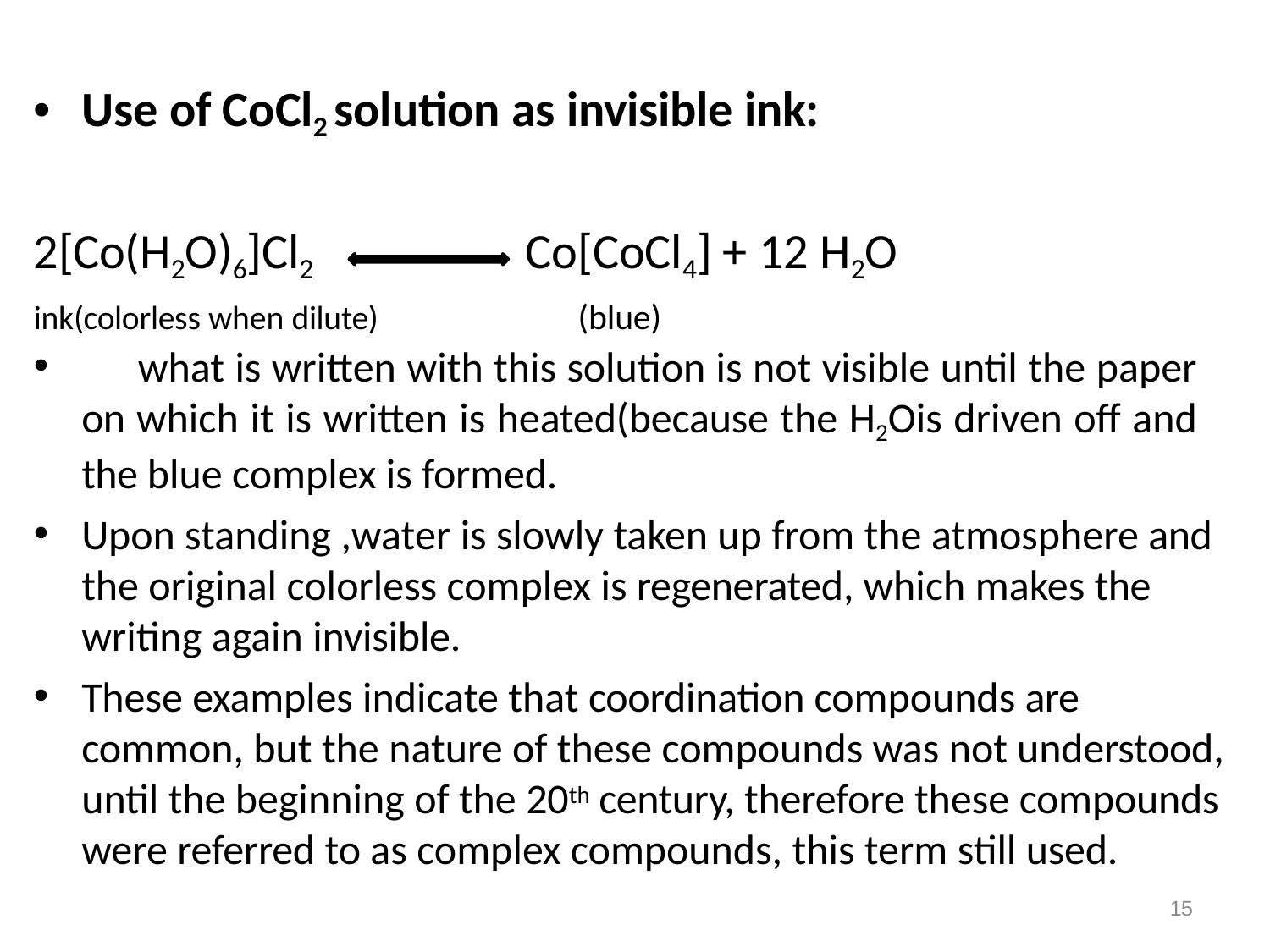

Use of CoCl2 solution as invisible ink:
2[Co(H2O)6]Cl2
ink(colorless when dilute)
Co[CoCl4] + 12 H2O
(blue)

	what is written with this solution is not visible until the paper on which it is written is heated(because the H2Ois driven off and the blue complex is formed.
Upon standing ,water is slowly taken up from the atmosphere and the original colorless complex is regenerated, which makes the writing again invisible.
These examples indicate that coordination compounds are common, but the nature of these compounds was not understood, until the beginning of the 20th century, therefore these compounds were referred to as complex compounds, this term still used.
15